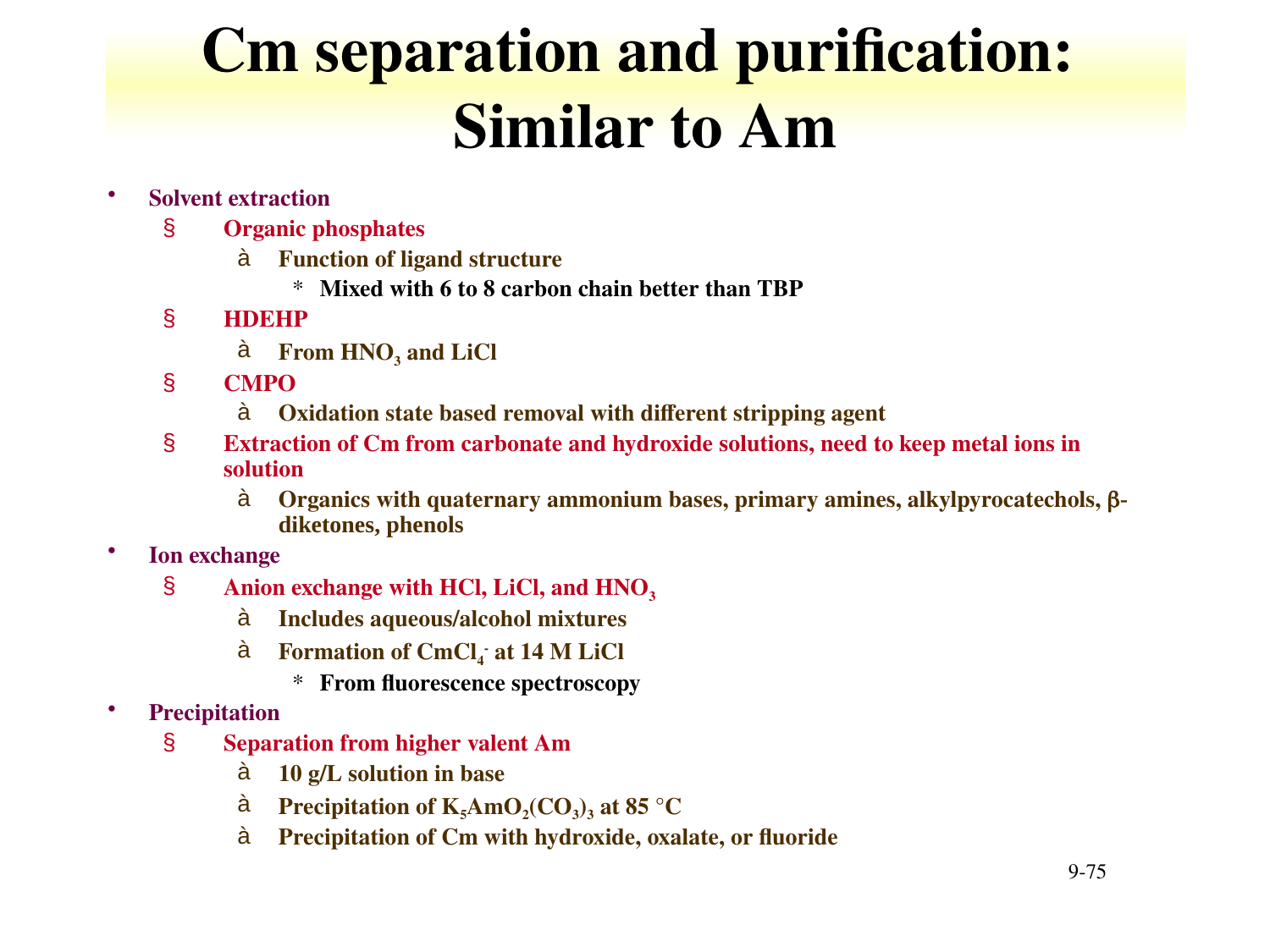

# Cm separation and purification:  Similar to Am
Solvent extraction
Organic phosphates
Function of ligand structure
Mixed with 6 to 8 carbon chain better than TBP
HDEHP
From HNO3 and LiCl
CMPO
Oxidation state based removal with different stripping agent
Extraction of Cm from carbonate and hydroxide solutions, need to keep metal ions in solution
Organics with quaternary ammonium bases, primary amines, alkylpyrocatechols, β-diketones, phenols
Ion exchange
Anion exchange with HCl, LiCl, and HNO3
Includes aqueous/alcohol mixtures
Formation of CmCl4- at 14 M LiCl
From fluorescence spectroscopy
Precipitation
Separation from higher valent Am
10 g/L solution in base
Precipitation of K5AmO2(CO3)3 at 85 °C
Precipitation of Cm with hydroxide, oxalate, or fluoride